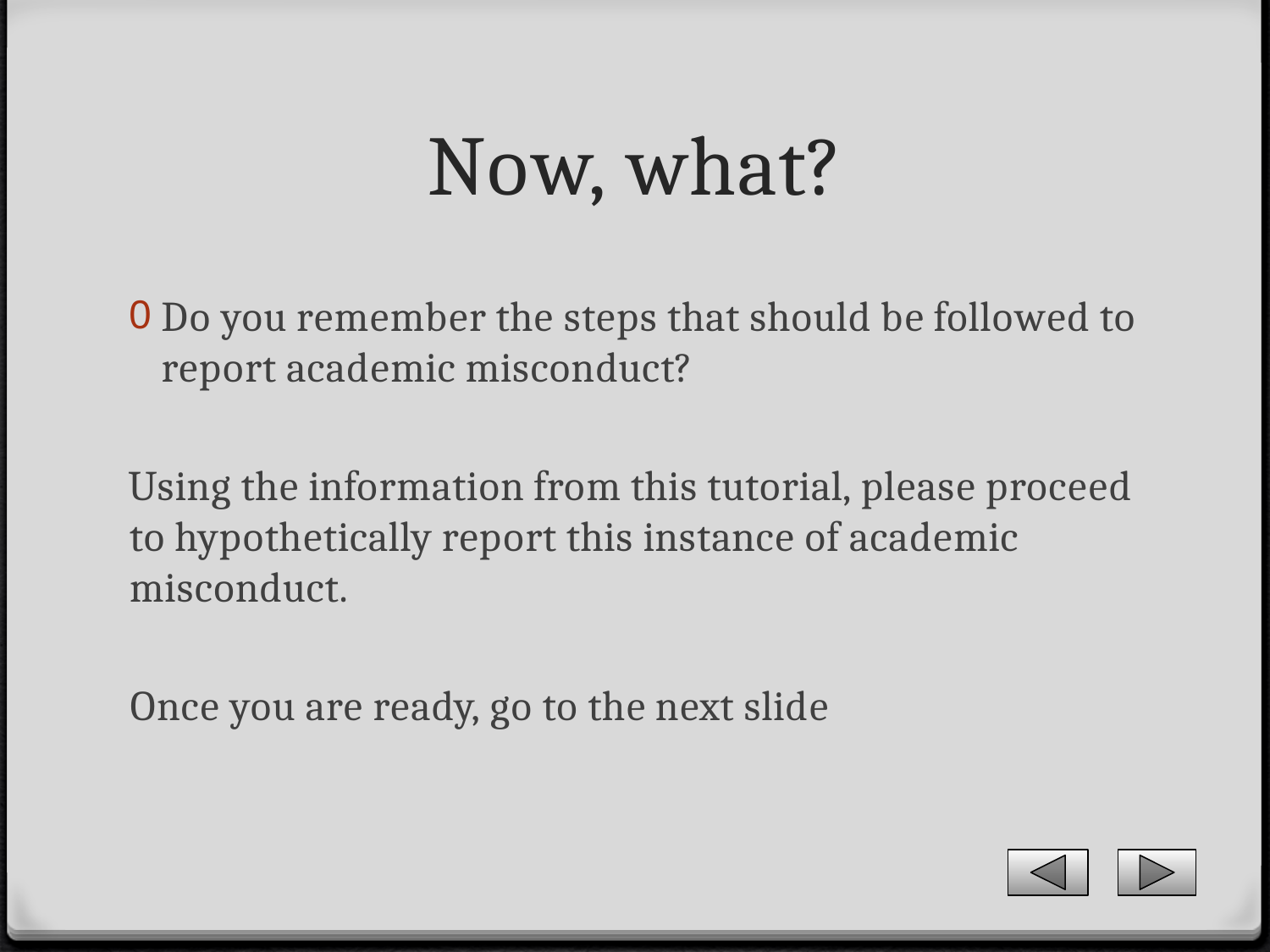

# Now, what?
Do you remember the steps that should be followed to report academic misconduct?

Using the information from this tutorial, please proceed to hypothetically report this instance of academic misconduct.

Once you are ready, go to the next slide